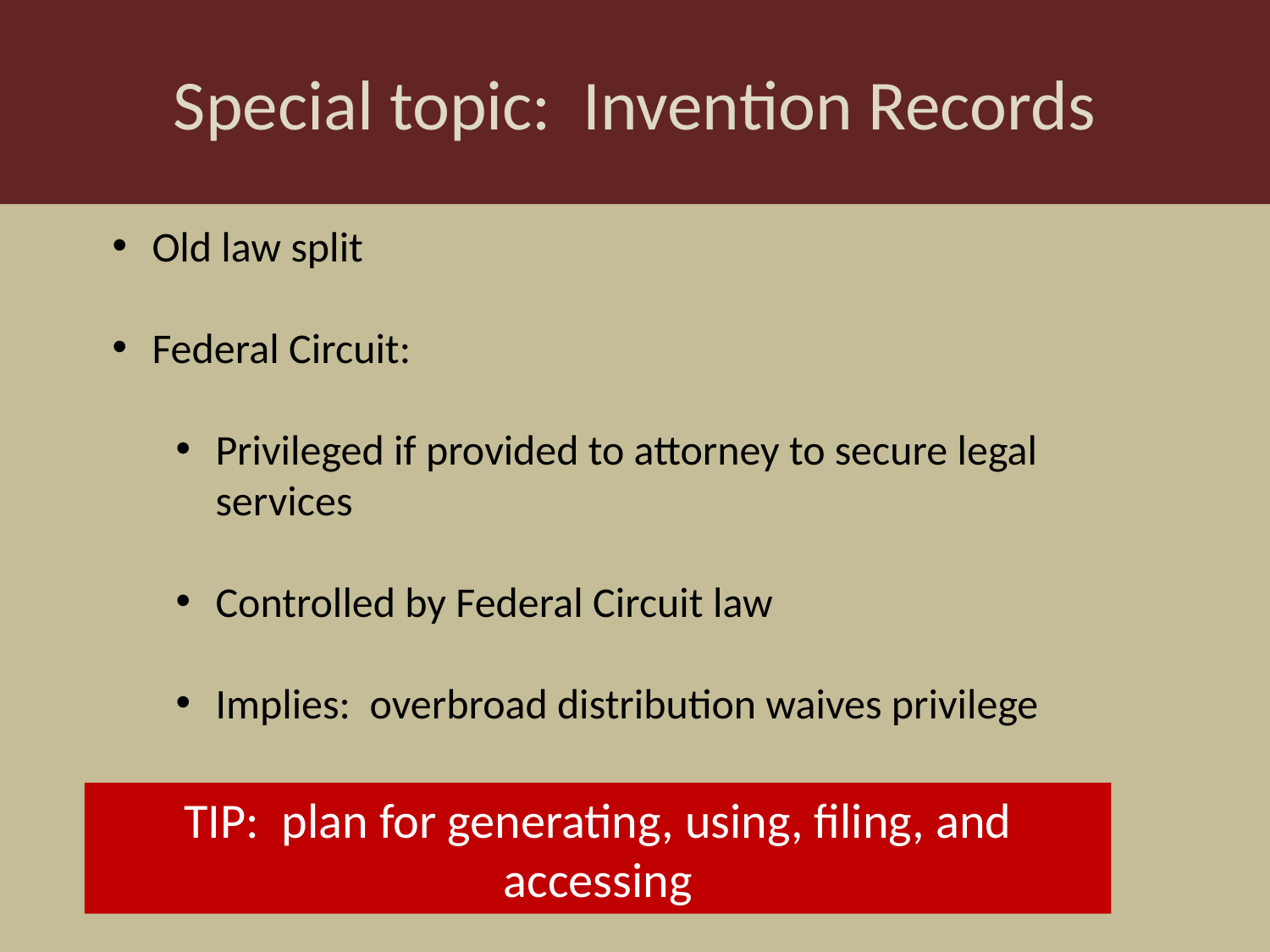

Special topic:  Invention Records

Old law split

Federal Circuit:

Privileged if provided to attorney to secure legal services

Controlled by Federal Circuit law

Implies:  overbroad distribution waives privilege
TIP:  plan for generating, using, filing, and accessing